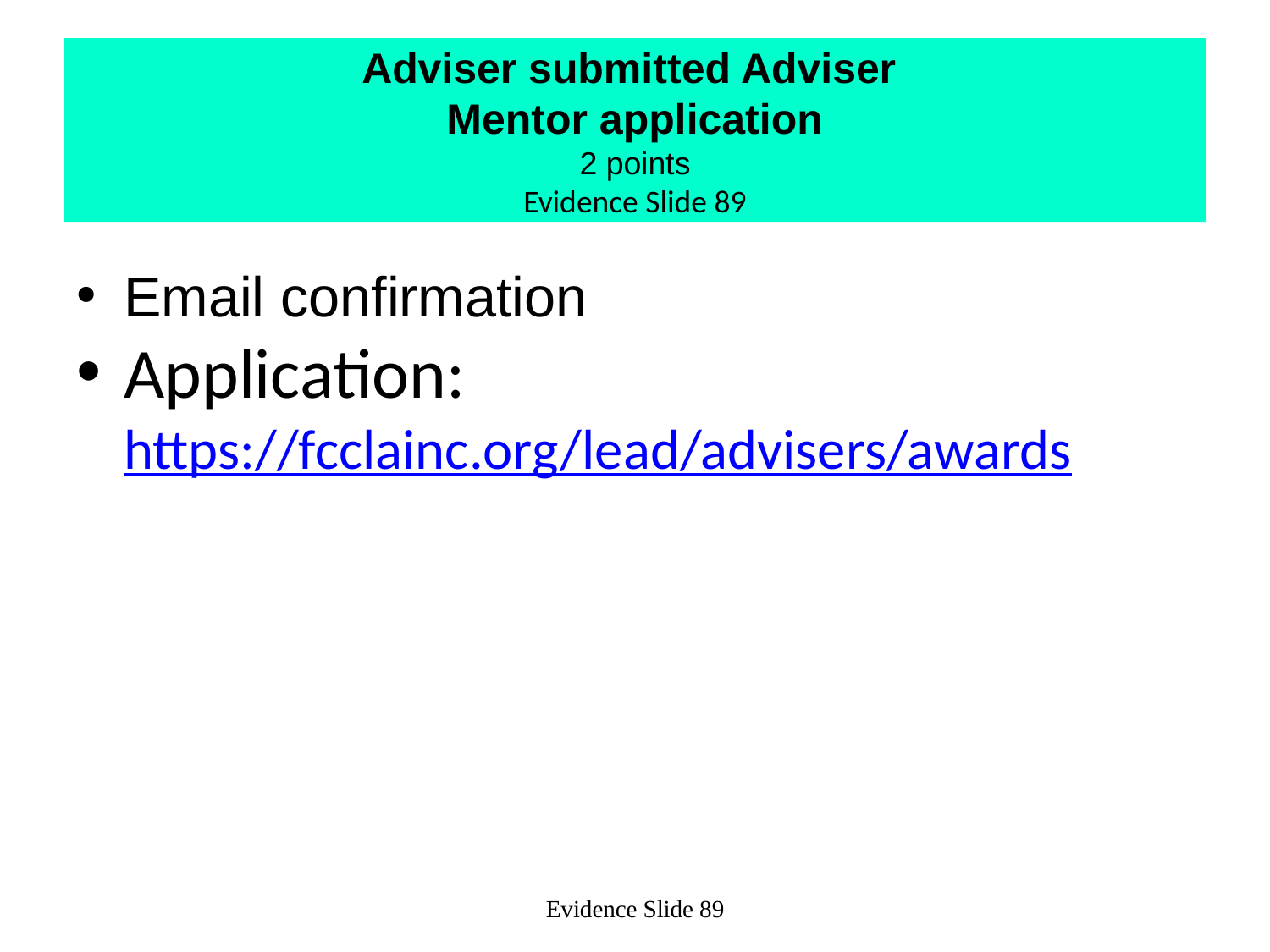

# Adviser submitted Adviser Mentor application 2 points Evidence Slide 89
Email confirmation
Application: https://fcclainc.org/lead/advisers/awards

Evidence Slide 89